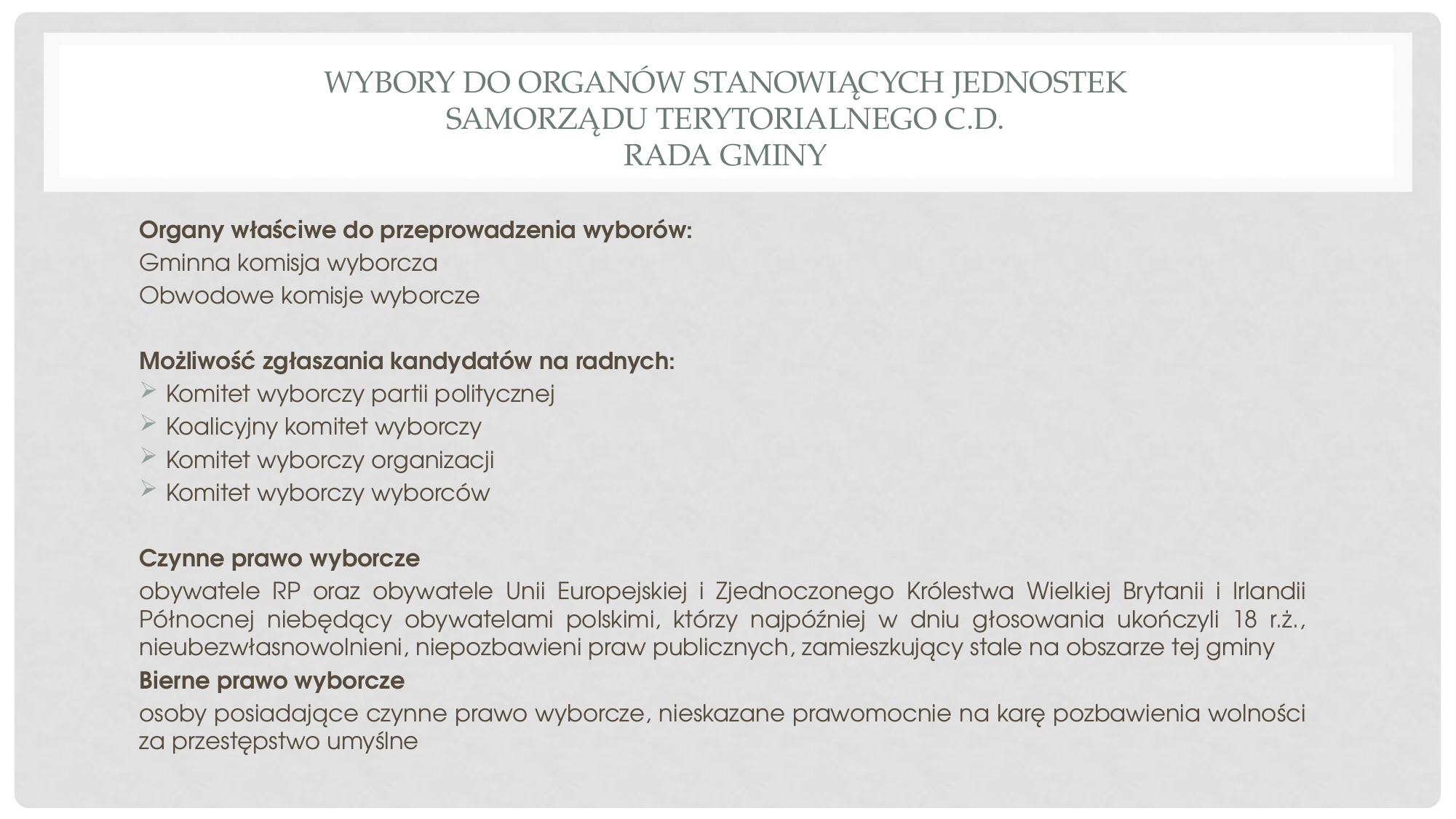

# Wybory do organów stanowiących jednostek samorządu terytorialnego c.d. rada gminy
Organy właściwe do przeprowadzenia wyborów:
Gminna komisja wyborcza
Obwodowe komisje wyborcze

Możliwość zgłaszania kandydatów na radnych:
Komitet wyborczy partii politycznej
Koalicyjny komitet wyborczy
Komitet wyborczy organizacji
Komitet wyborczy wyborców

Czynne prawo wyborcze
obywatele RP oraz obywatele Unii Europejskiej i Zjednoczonego Królestwa Wielkiej Brytanii i Irlandii Północnej niebędący obywatelami polskimi, którzy najpóźniej w dniu głosowania ukończyli 18 r.ż., nieubezwłasnowolnieni, niepozbawieni praw publicznych, zamieszkujący stale na obszarze tej gminy
Bierne prawo wyborcze
osoby posiadające czynne prawo wyborcze, nieskazane prawomocnie na karę pozbawienia wolności za przestępstwo umyślne